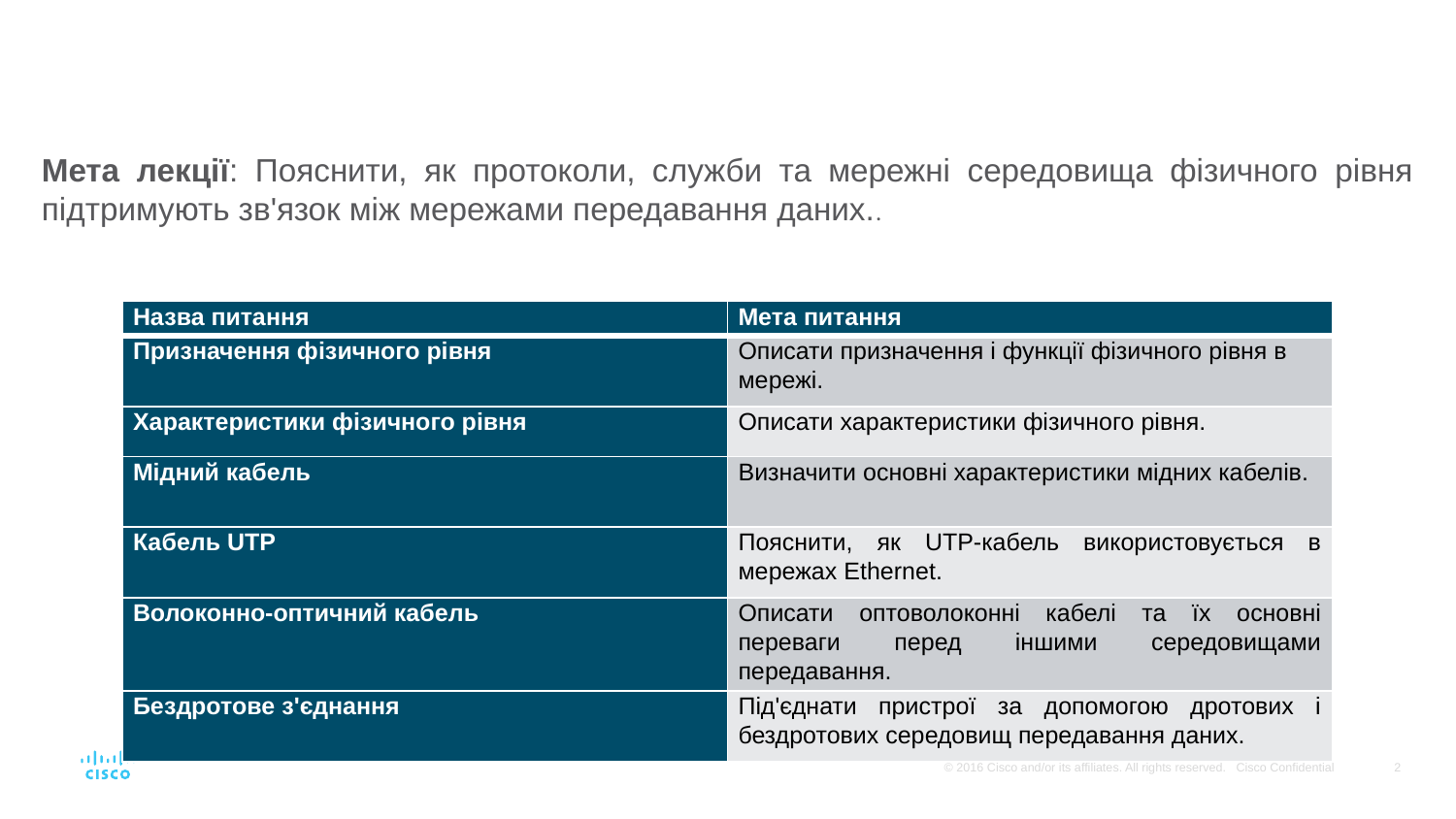

Мета лекції: Пояснити, як протоколи, служби та мережні середовища фізичного рівня підтримують зв'язок між мережами передавання даних..
| Назва питання | Мета питання |
| --- | --- |
| Призначення фізичного рівня | Описати призначення і функції фізичного рівня в мережі. |
| Характеристики фізичного рівня | Описати характеристики фізичного рівня. |
| Мідний кабель | Визначити основні характеристики мідних кабелів. |
| Кабель UTP | Пояснити, як UTP-кабель використовується в мережах Ethernet. |
| Волоконно-оптичний кабель | Описати оптоволоконні кабелі та їх основні переваги перед іншими середовищами передавання. |
| Бездротове з'єднання | Під'єднати пристрої за допомогою дротових і бездротових середовищ передавання даних. |